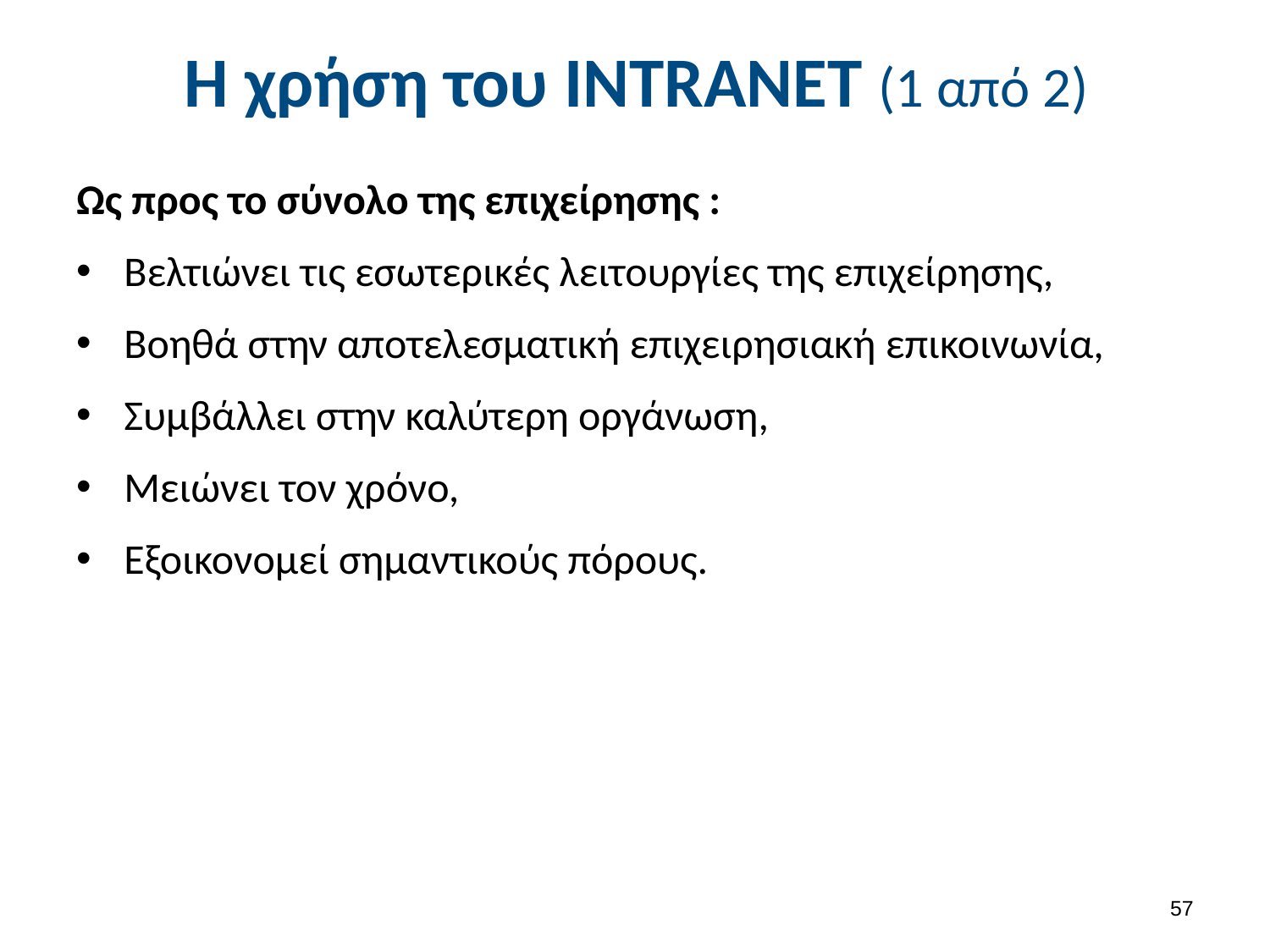

# Η χρήση του INTRANET (1 από 2)
Ως προς το σύνολο της επιχείρησης :
Βελτιώνει τις εσωτερικές λειτουργίες της επιχείρησης,
Βοηθά στην αποτελεσματική επιχειρησιακή επικοινωνία,
Συμβάλλει στην καλύτερη οργάνωση,
Μειώνει τον χρόνο,
Εξοικονομεί σημαντικούς πόρους.
57